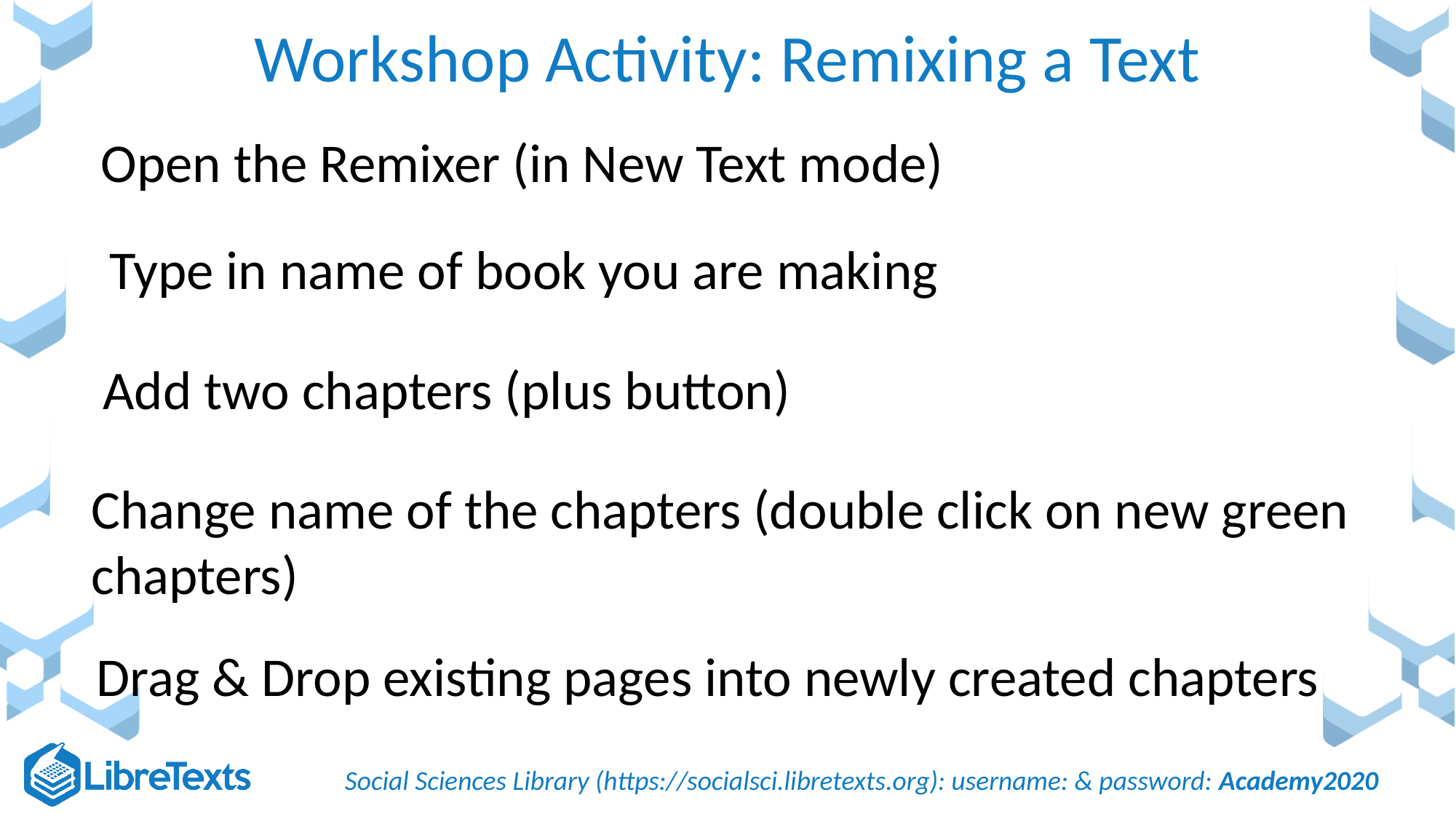

# Workshop Activity: Remixing a Text
Open the Remixer (in New Text mode)
Type in name of book you are making
Add two chapters (plus button)
Change name of the chapters (double click on new green chapters)
Drag & Drop existing pages into newly created chapters